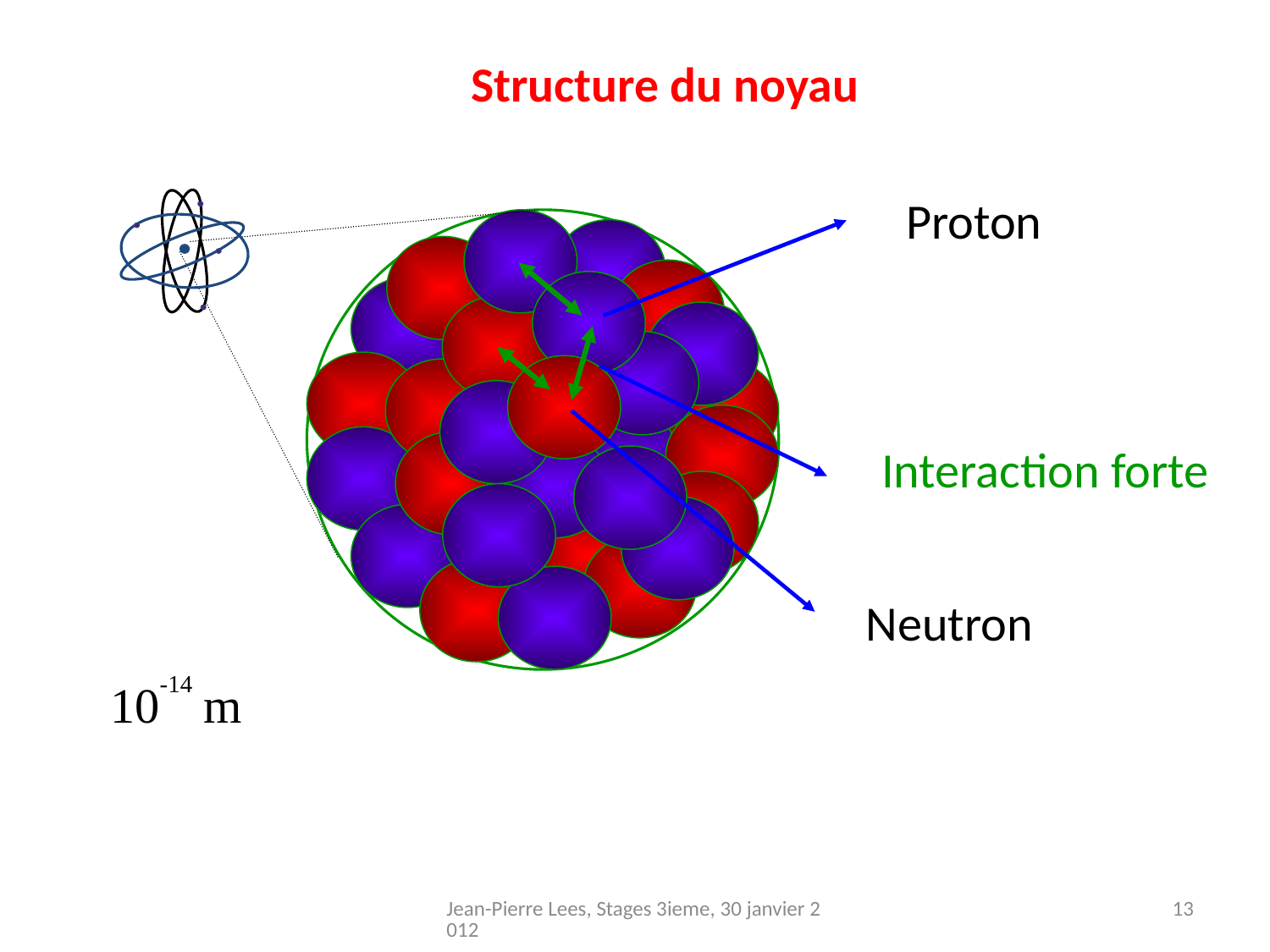

# Structure du noyau
Proton

Neutron

Interaction forte
10-14 m
13
Jean-Pierre Lees, Stages 3ieme, 30 janvier 2012